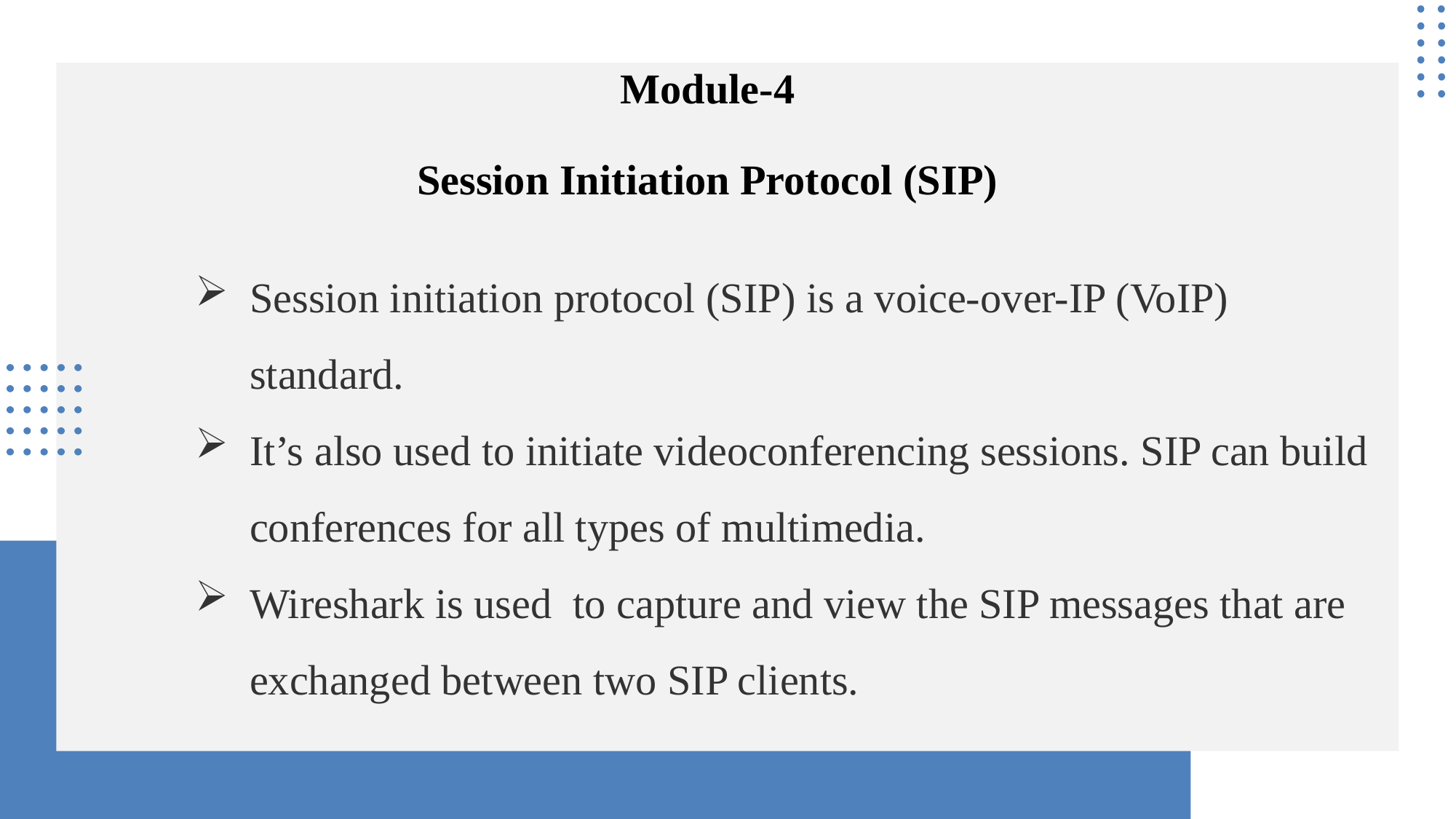

# Module-4 Session Initiation Protocol (SIP)

Session initiation protocol (SIP) is a voice-over-IP (VoIP) standard.
It’s also used to initiate videoconferencing sessions. SIP can build conferences for all types of multimedia.
Wireshark is used  to capture and view the SIP messages that are exchanged between two SIP clients.